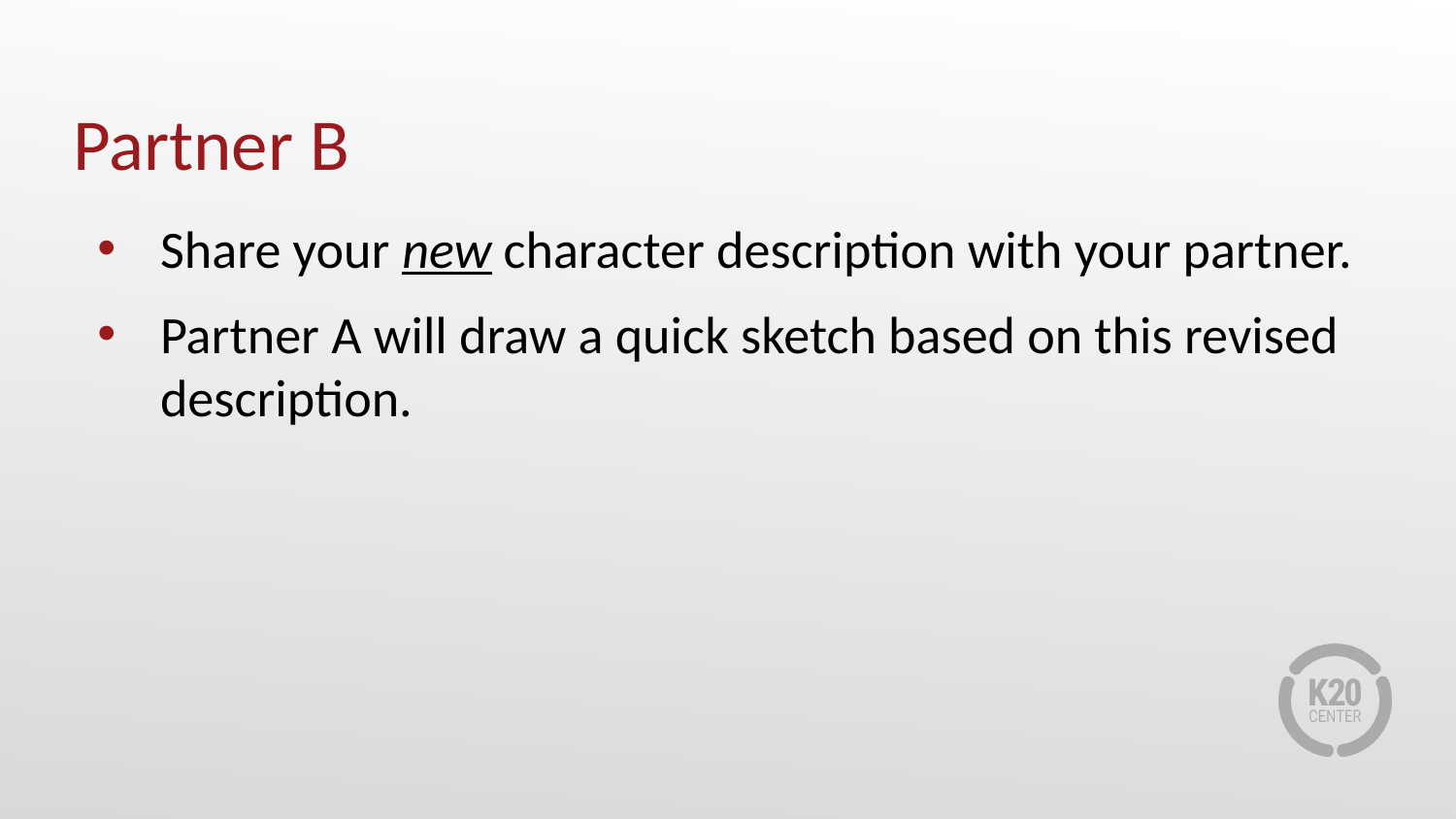

# Partner B
Share your new character description with your partner.
Partner A will draw a quick sketch based on this revised description.